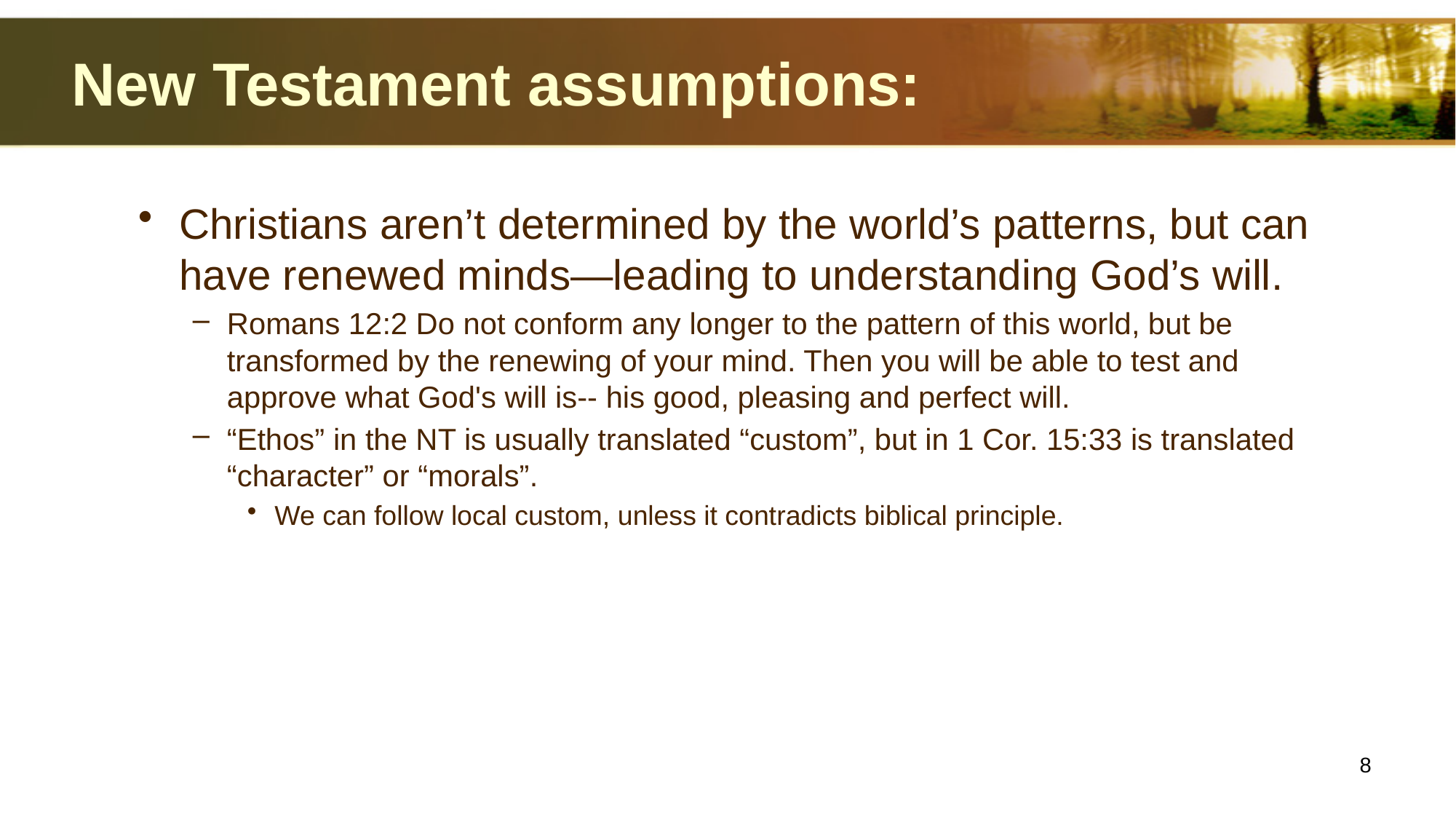

# New Testament assumptions:
Christians aren’t determined by the world’s patterns, but can have renewed minds—leading to understanding God’s will.
Romans 12:2 Do not conform any longer to the pattern of this world, but be transformed by the renewing of your mind. Then you will be able to test and approve what God's will is-- his good, pleasing and perfect will.
“Ethos” in the NT is usually translated “custom”, but in 1 Cor. 15:33 is translated “character” or “morals”.
We can follow local custom, unless it contradicts biblical principle.

8